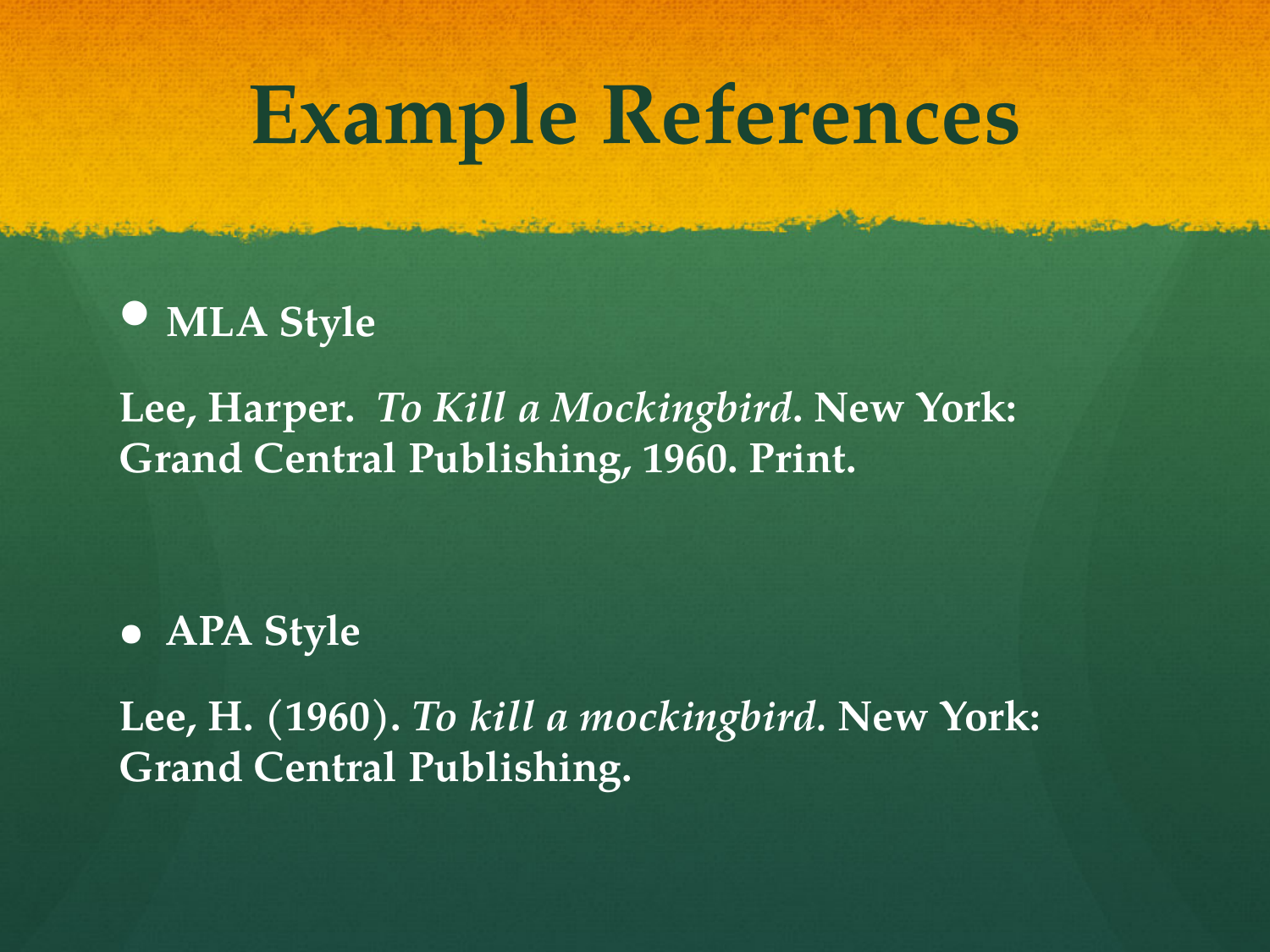

# Example References
MLA Style
Lee, Harper.  To Kill a Mockingbird. New York:    	Grand Central Publishing, 1960. Print.

•  APA Style
Lee, H. (1960). To kill a mockingbird. New York: 	Grand Central Publishing.